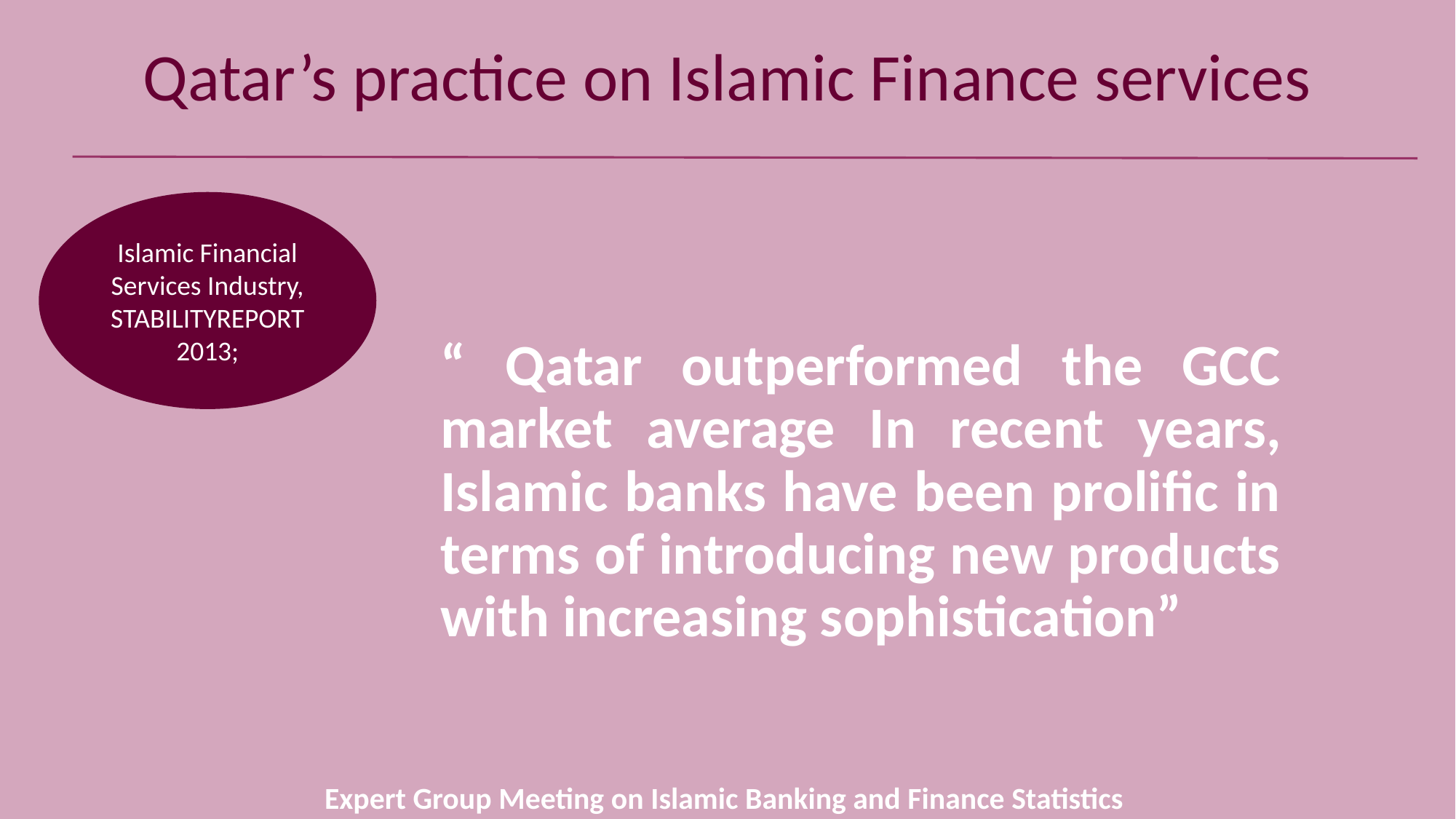

# Qatar’s practice on Islamic Finance services
Islamic Financial Services Industry, STABILITYREPORT 2013;

“ Qatar outperformed the GCC market average In recent years, Islamic banks have been prolific in terms of introducing new products with increasing sophistication”

Expert Group Meeting on Islamic Banking and Finance Statistics